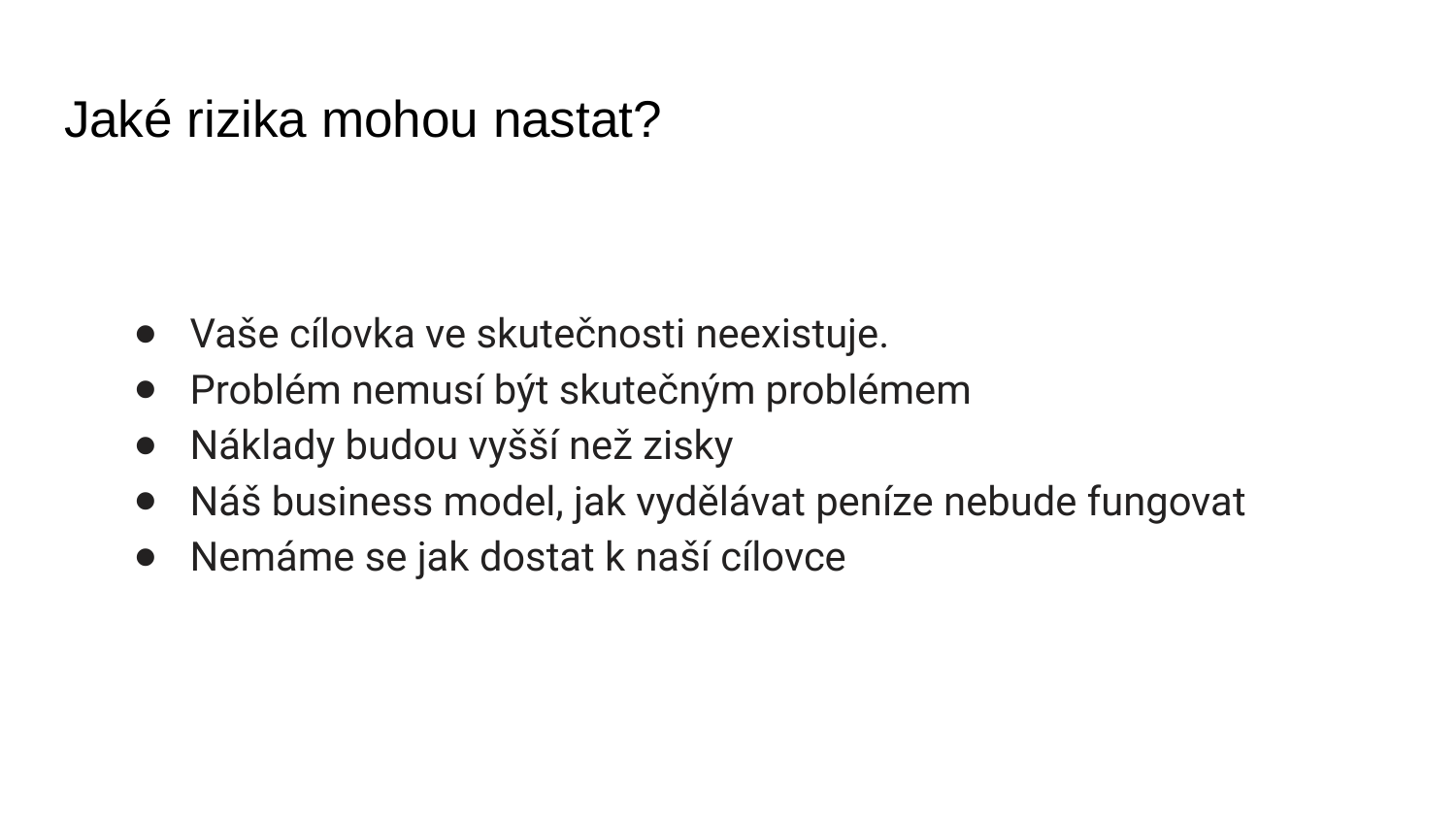

# Jaké rizika mohou nastat?
Vaše cílovka ve skutečnosti neexistuje.
Problém nemusí být skutečným problémem
Náklady budou vyšší než zisky
Náš business model, jak vydělávat peníze nebude fungovat
Nemáme se jak dostat k naší cílovce